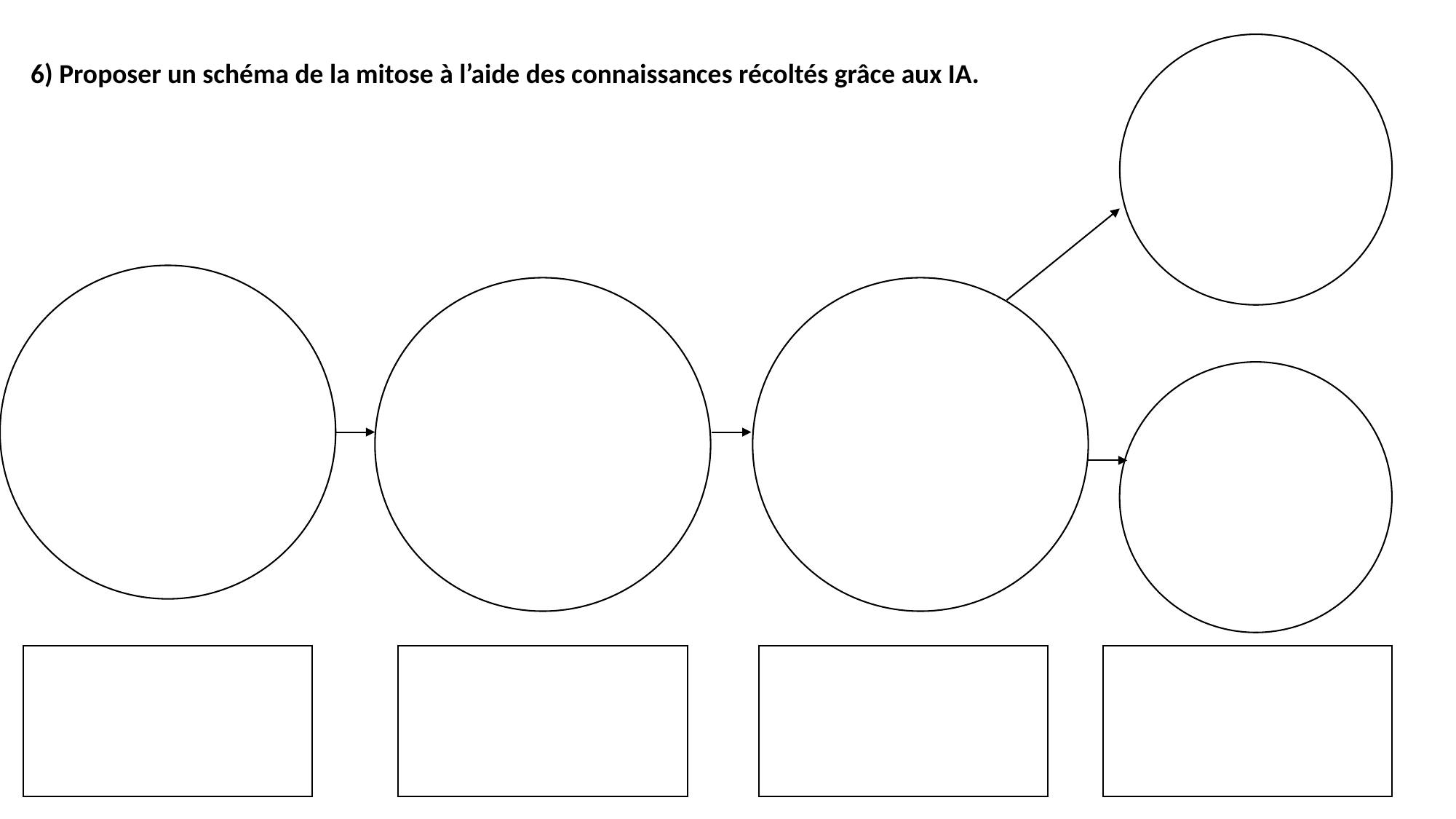

6) Proposer un schéma de la mitose à l’aide des connaissances récoltés grâce aux IA.